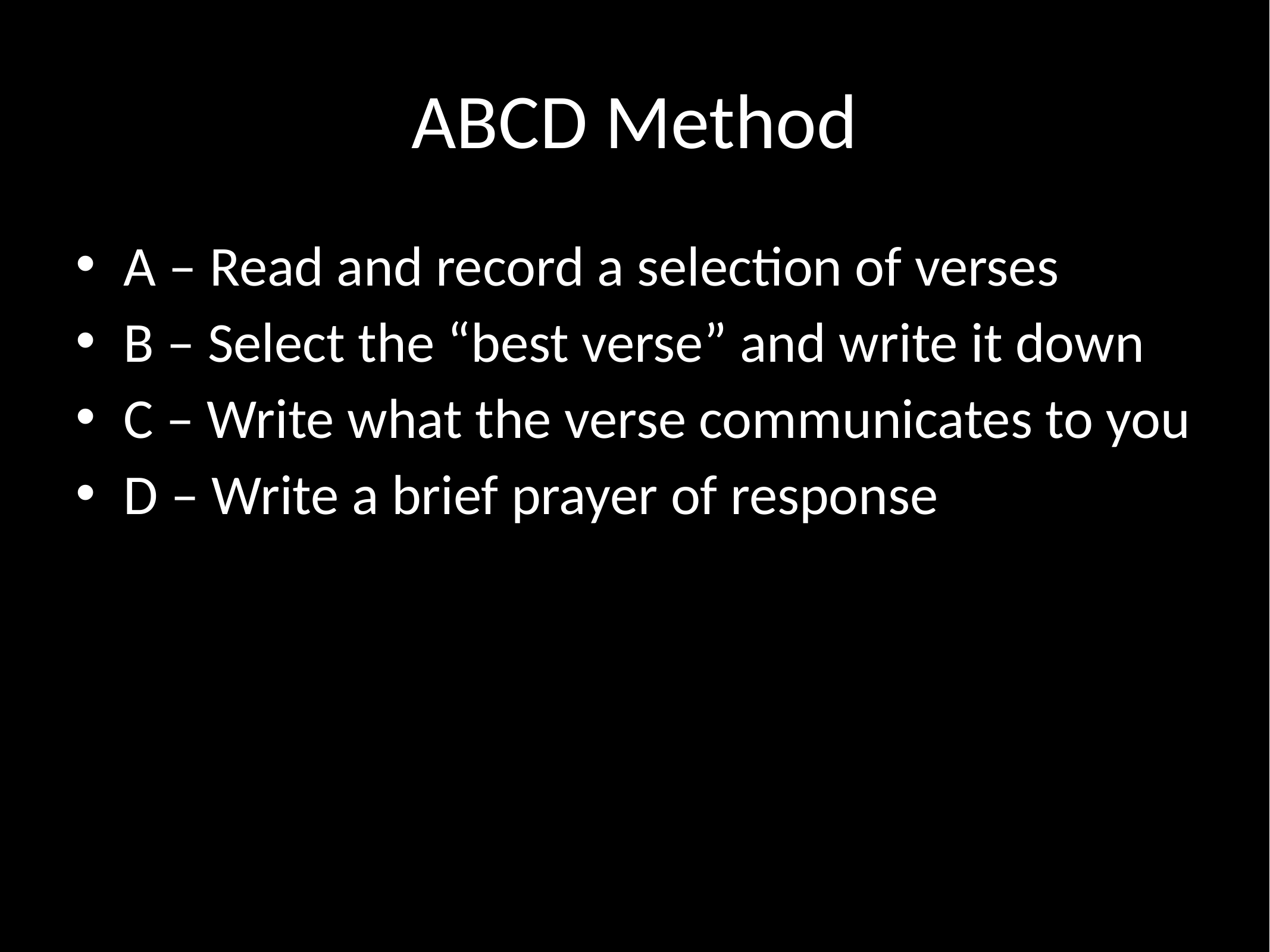

# ABCD Method
A – Read and record a selection of verses
B – Select the “best verse” and write it down
C – Write what the verse communicates to you
D – Write a brief prayer of response